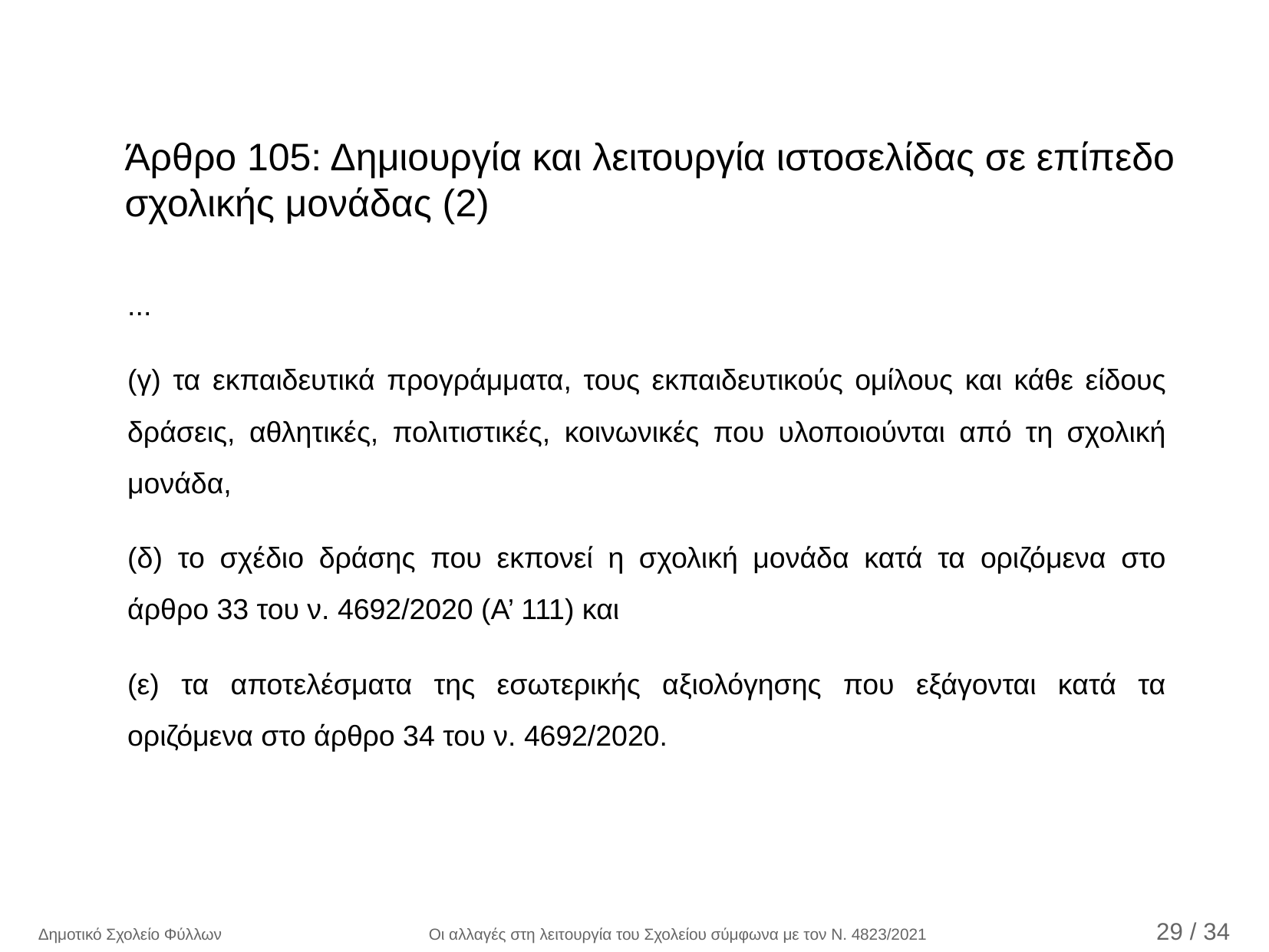

Άρθρο 105: Δημιουργία και λειτουργία ιστοσελίδας σε επίπεδο σχολικής μονάδας (2)
...
(γ) τα εκπαιδευτικά προγράμματα, τους εκπαιδευτικούς ομίλους και κάθε είδους δράσεις, αθλητικές, πολιτιστικές, κοινωνικές που υλοποιούνται από τη σχολική μονάδα,
(δ) το σχέδιο δράσης που εκπονεί η σχολική μονάδα κατά τα οριζόμενα στο άρθρο 33 του ν. 4692/2020 (Α’ 111) και
(ε) τα αποτελέσματα της εσωτερικής αξιολόγησης που εξάγονται κατά τα οριζόμενα στο άρθρο 34 του ν. 4692/2020.
Δημοτικό Σχολείο Φύλλων                                               Οι αλλαγές στη λειτουργία του Σχολείου σύμφωνα με τον Ν. 4823/2021                                                    29 / 35